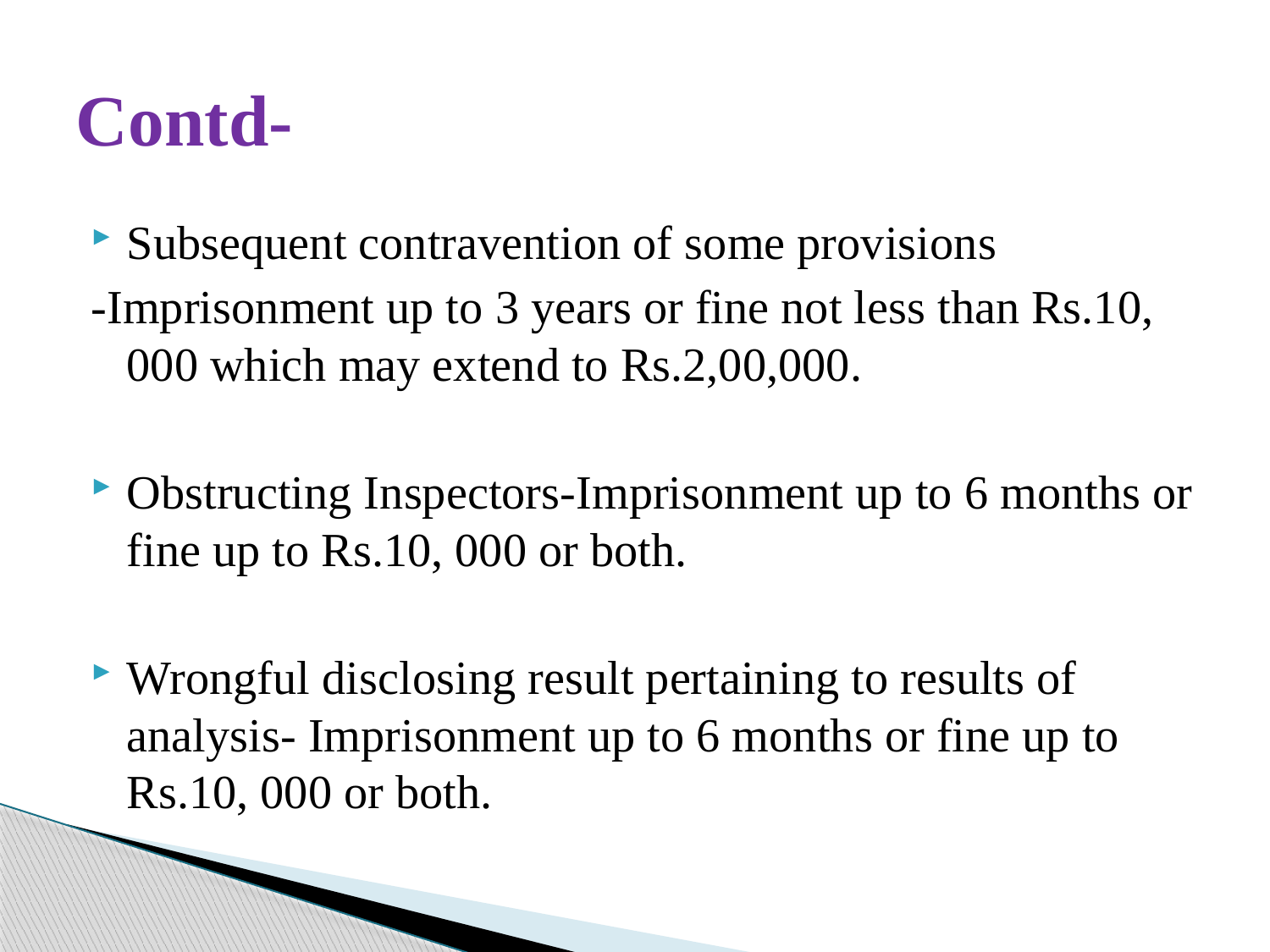

# Contd-
Subsequent contravention of some provisions
-Imprisonment up to 3 years or fine not less than Rs.10, 000 which may extend to Rs.2,00,000.

Obstructing Inspectors-Imprisonment up to 6 months or fine up to Rs.10, 000 or both.

Wrongful disclosing result pertaining to results of analysis- Imprisonment up to 6 months or fine up to Rs.10, 000 or both.